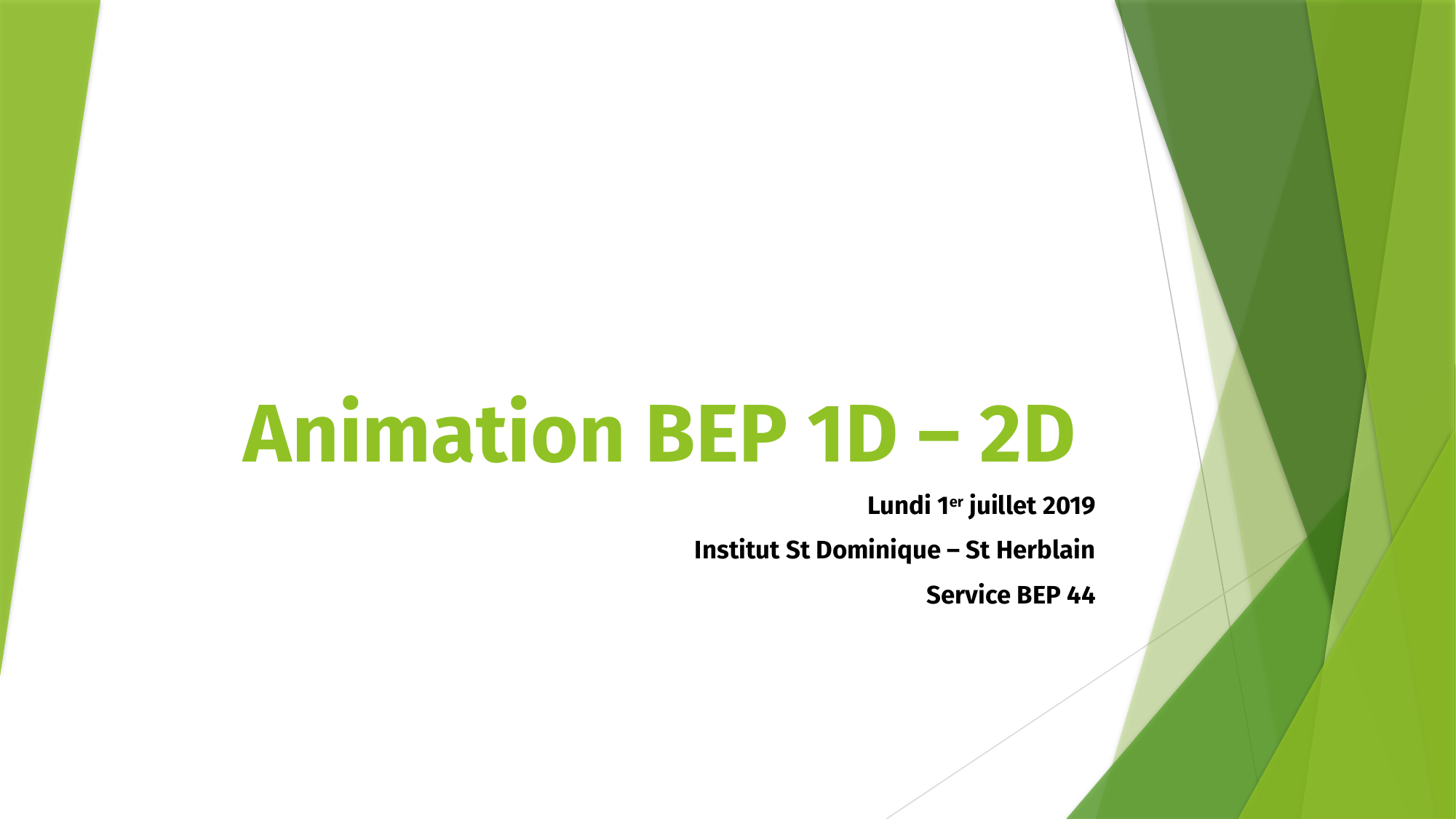

# Animation BEP 1D – 2D
Lundi 1er juillet 2019
Institut St Dominique – St Herblain
Service BEP 44